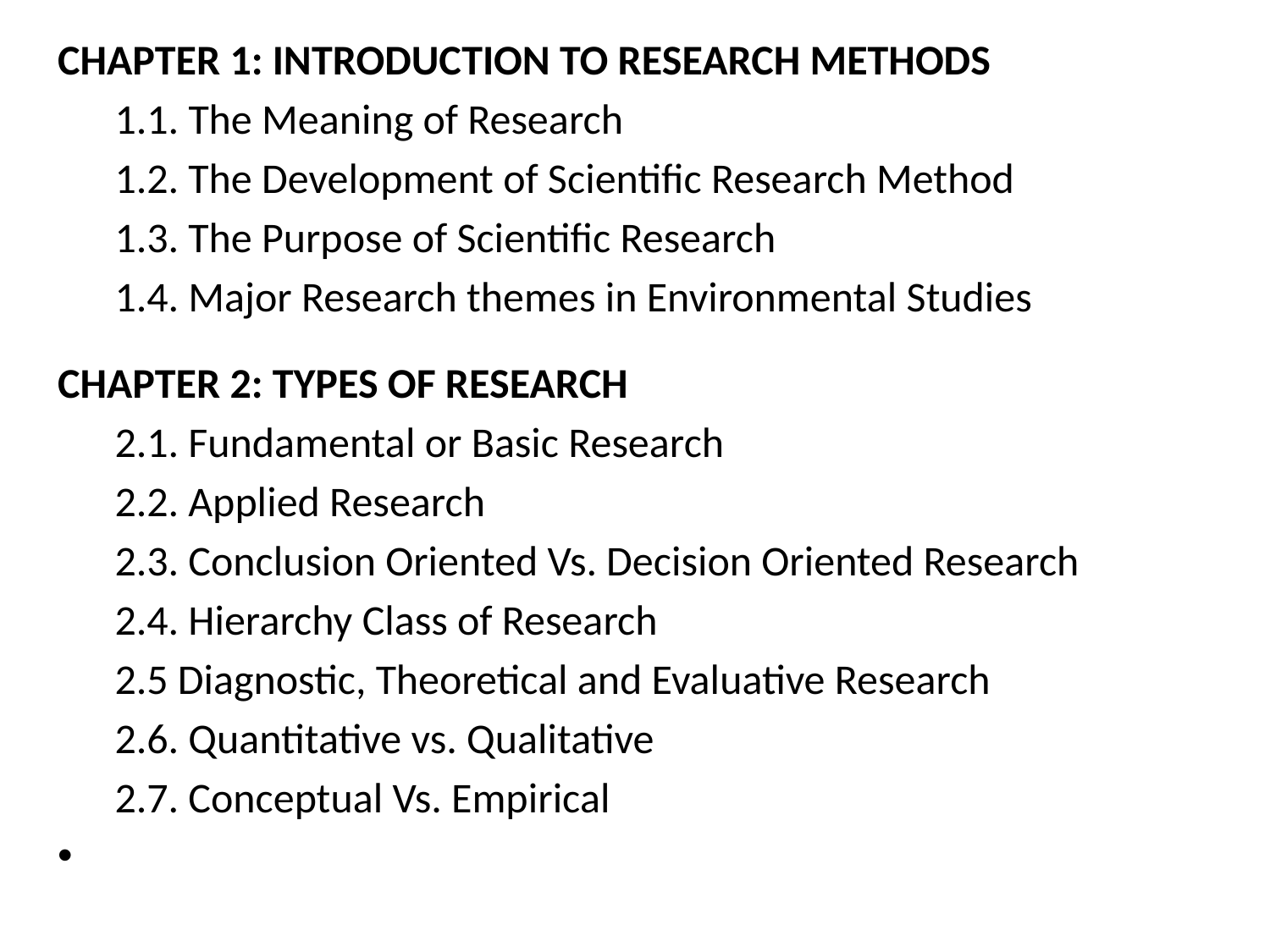

CHAPTER 1: INTRODUCTION TO RESEARCH METHODS
      1.1. The Meaning of Research
      1.2. The Development of Scientific Research Method
      1.3. The Purpose of Scientific Research
      1.4. Major Research themes in Environmental Studies

CHAPTER 2: TYPES OF RESEARCH
      2.1. Fundamental or Basic Research
      2.2. Applied Research
      2.3. Conclusion Oriented Vs. Decision Oriented Research
      2.4. Hierarchy Class of Research
      2.5 Diagnostic, Theoretical and Evaluative Research
      2.6. Quantitative vs. Qualitative
      2.7. Conceptual Vs. Empirical